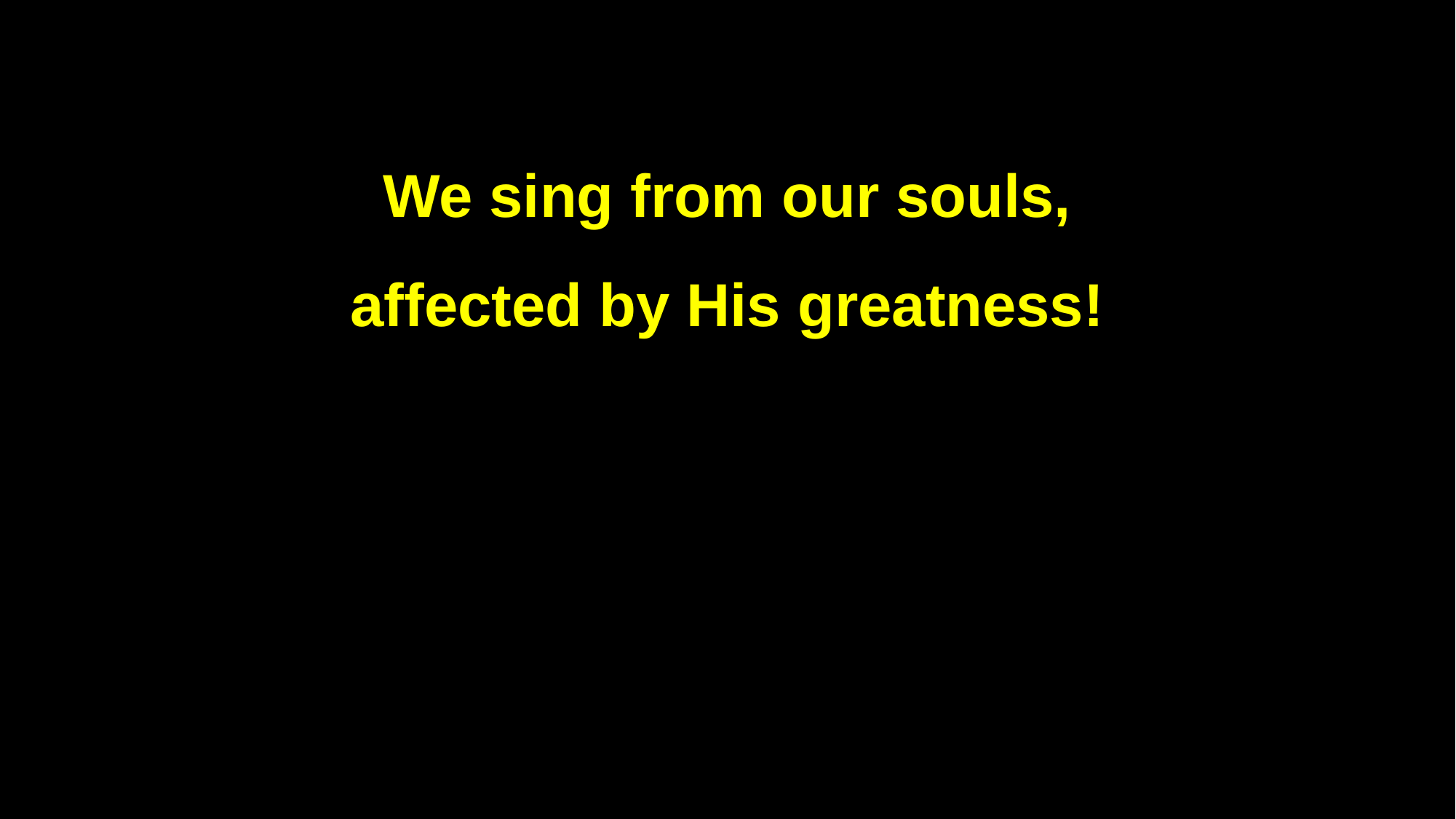

We sing from our souls,
affected by His greatness!